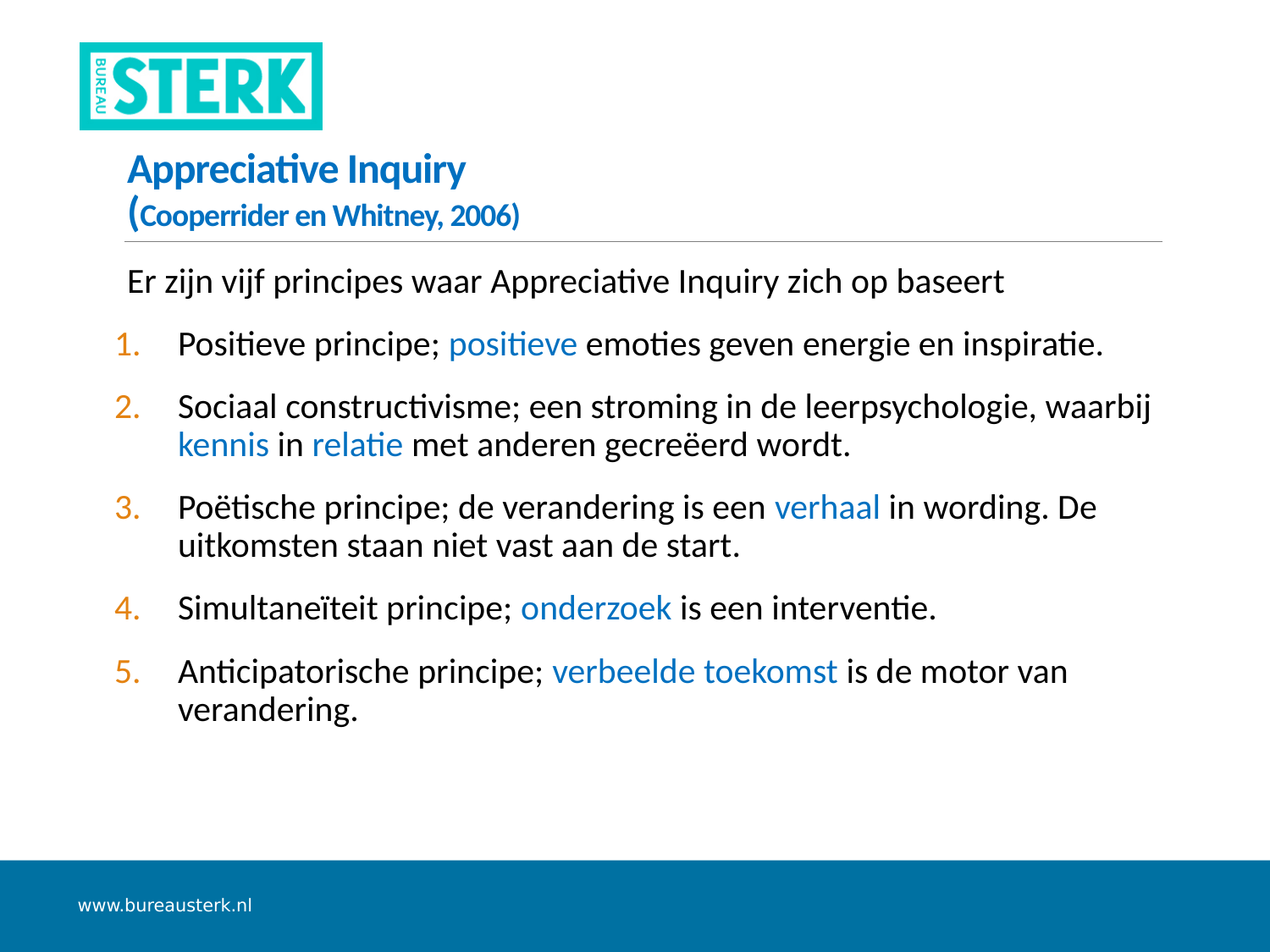

# Appreciative Inquiry (Cooperrider en Whitney, 2006)
Er zijn vijf principes waar Appreciative Inquiry zich op baseert
Positieve principe; positieve emoties geven energie en inspiratie.
Sociaal constructivisme; een stroming in de leerpsychologie, waarbij kennis in relatie met anderen gecreëerd wordt.
Poëtische principe; de verandering is een verhaal in wording. De uitkomsten staan niet vast aan de start.
Simultaneïteit principe; onderzoek is een interventie.
Anticipatorische principe; verbeelde toekomst is de motor van verandering.